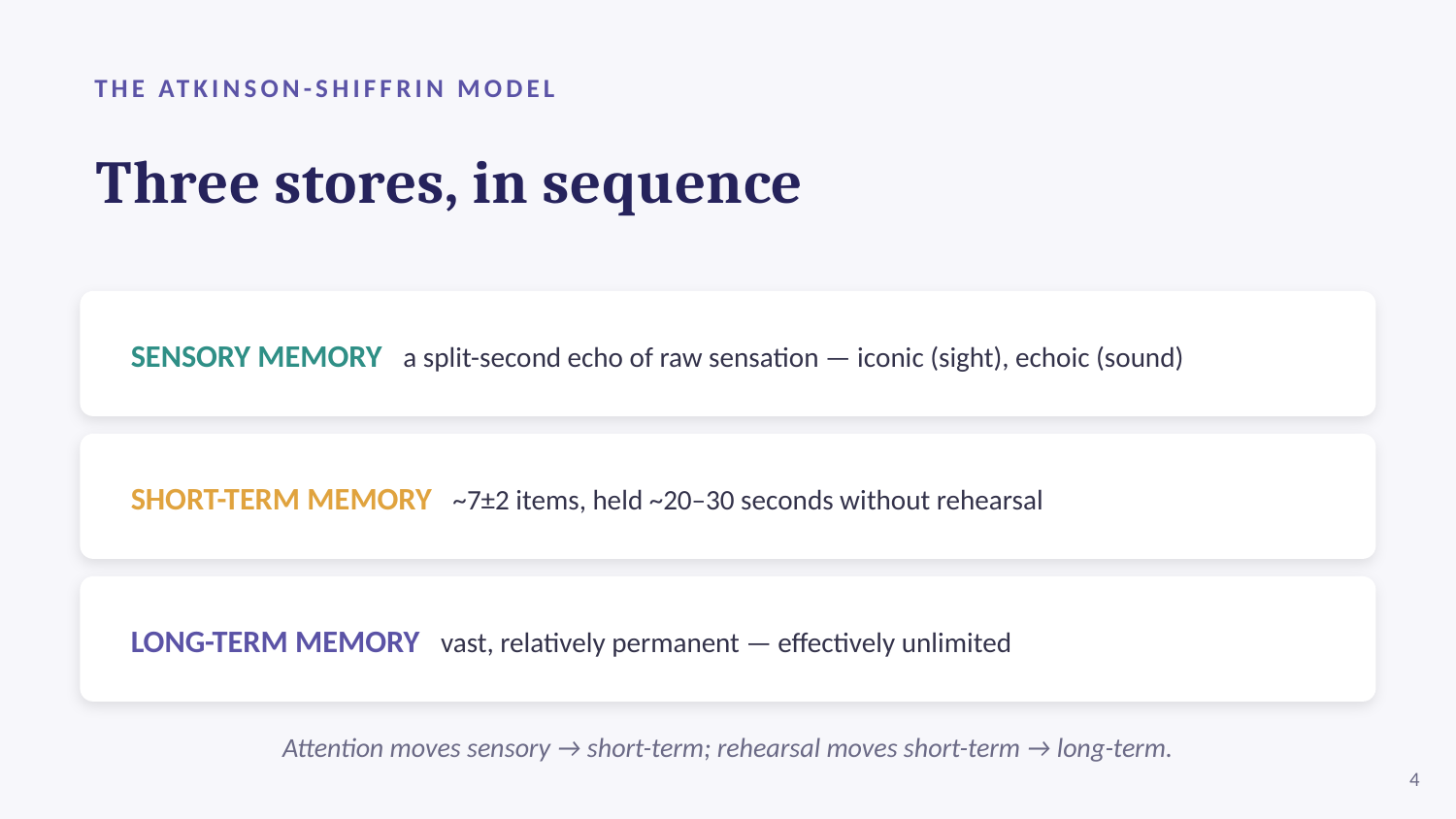

THE ATKINSON-SHIFFRIN MODEL
Three stores, in sequence

SENSORY MEMORY   a split-second echo of raw sensation — iconic (sight), echoic (sound)

SHORT-TERM MEMORY   ~7±2 items, held ~20–30 seconds without rehearsal

LONG-TERM MEMORY   vast, relatively permanent — effectively unlimited
Attention moves sensory → short-term; rehearsal moves short-term → long-term.
4